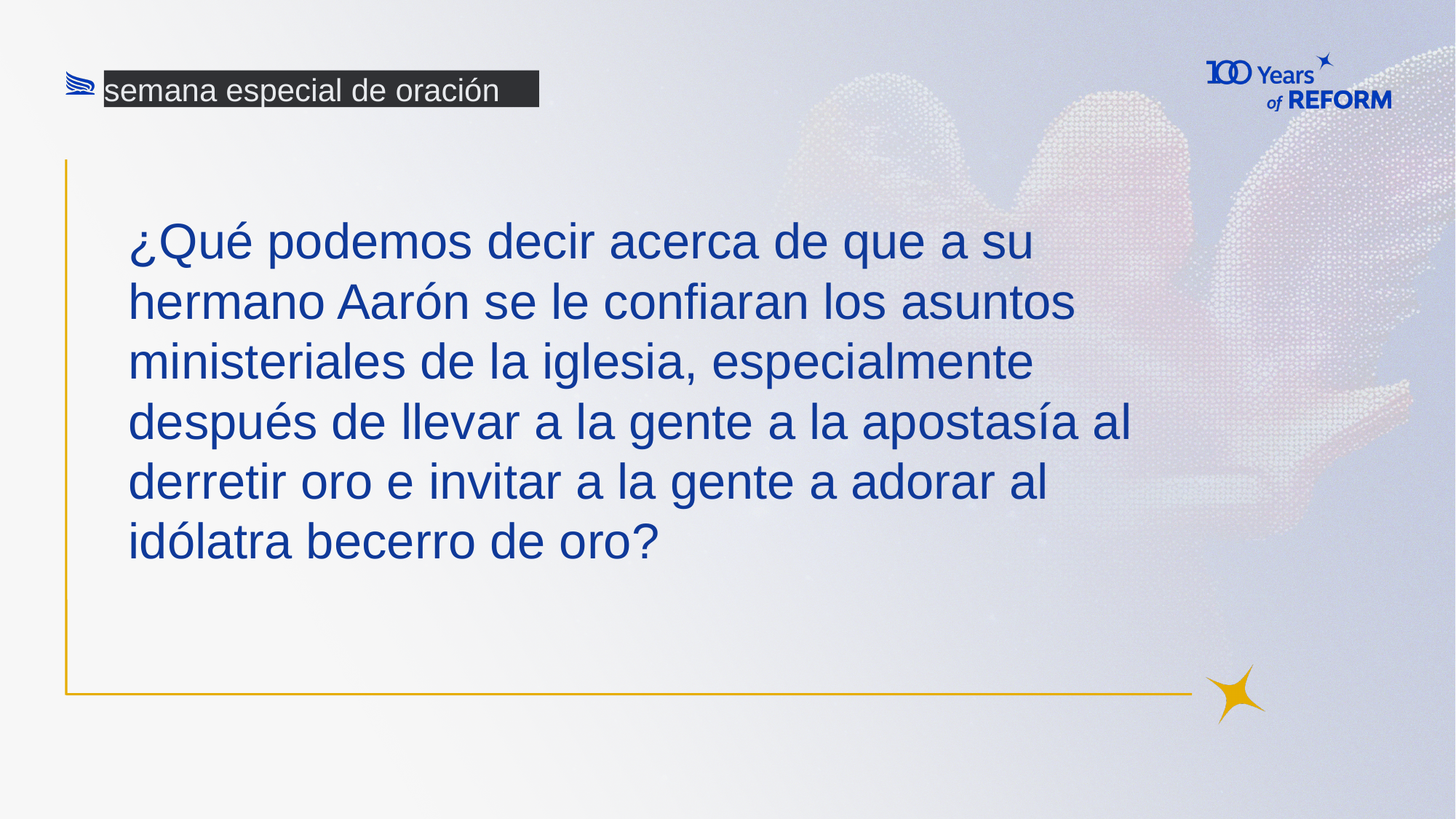

semana especial de oración
# ¿Qué podemos decir acerca de que a su hermano Aarón se le confiaran los asuntos ministeriales de la iglesia, especialmente después de llevar a la gente a la apostasía al derretir oro e invitar a la gente a adorar al idólatra becerro de oro?